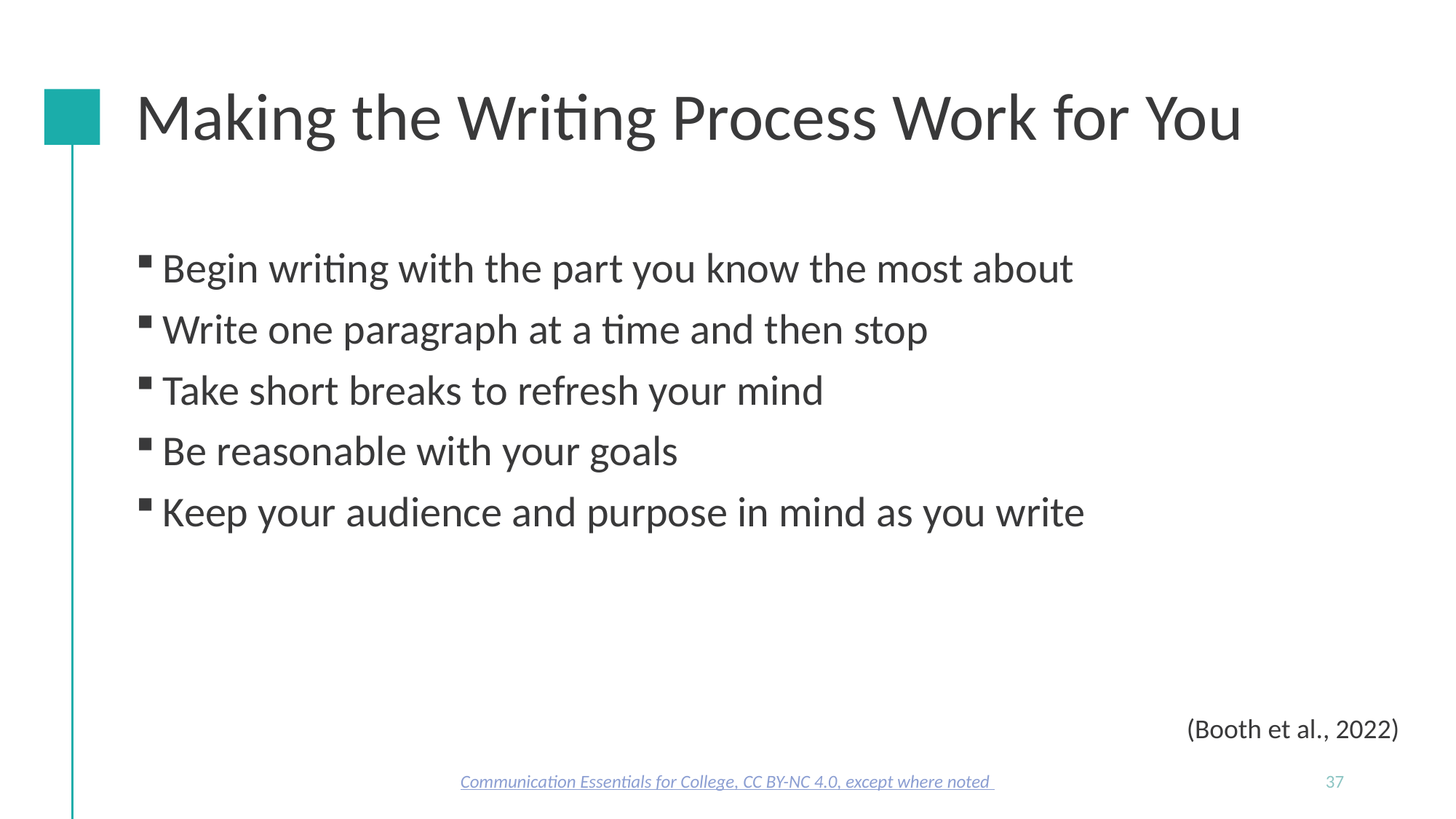

# Making the Writing Process Work for You
Begin writing with the part you know the most about
Write one paragraph at a time and then stop
Take short breaks to refresh your mind
Be reasonable with your goals
Keep your audience and purpose in mind as you write
(Booth et al., 2022)
Communication Essentials for College, CC BY-NC 4.0, except where noted
37